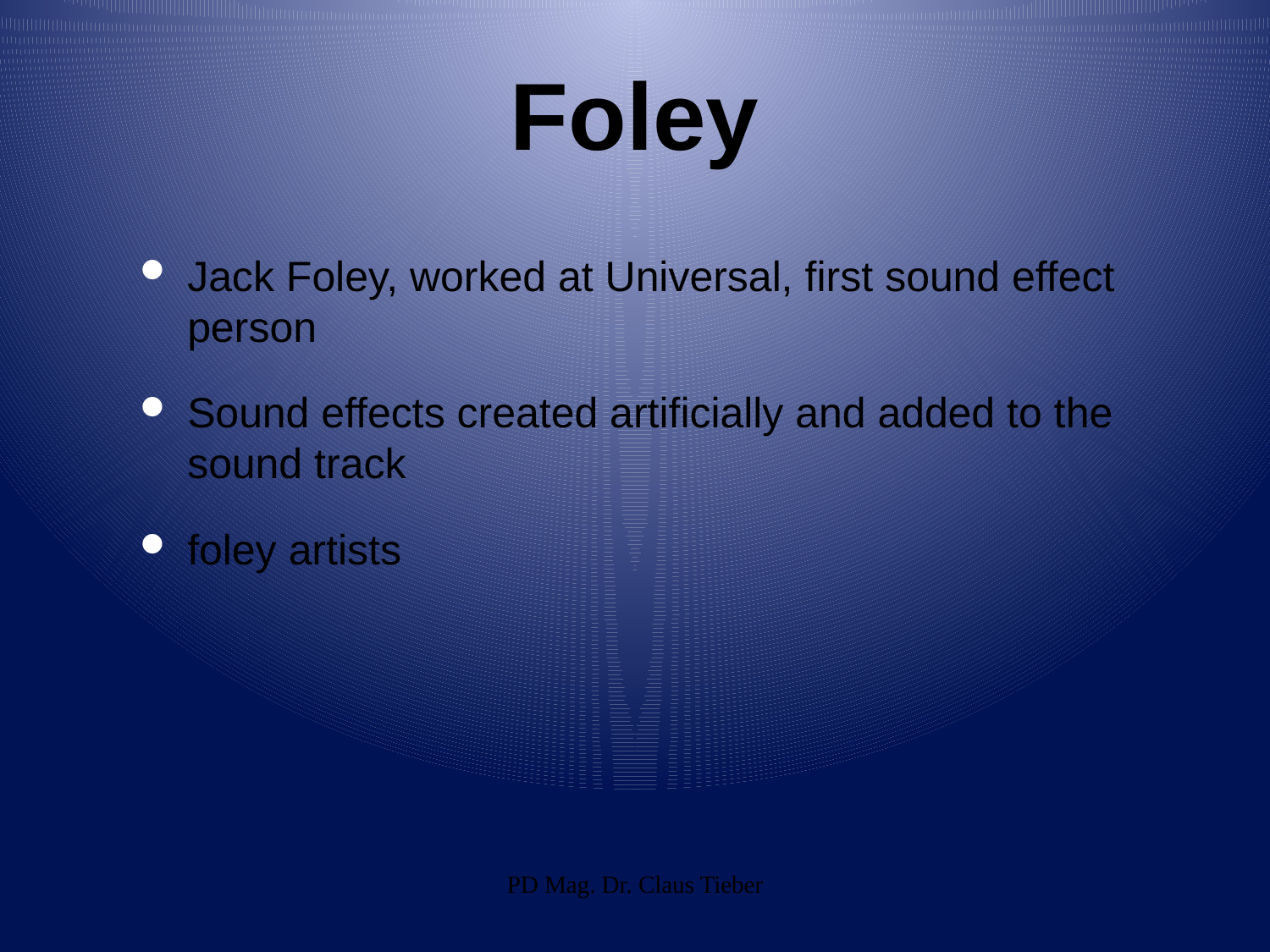

# Foley
Jack Foley, worked at Universal, first sound effect person
Sound effects created artificially and added to the sound track
foley artists
PD Mag. Dr. Claus Tieber